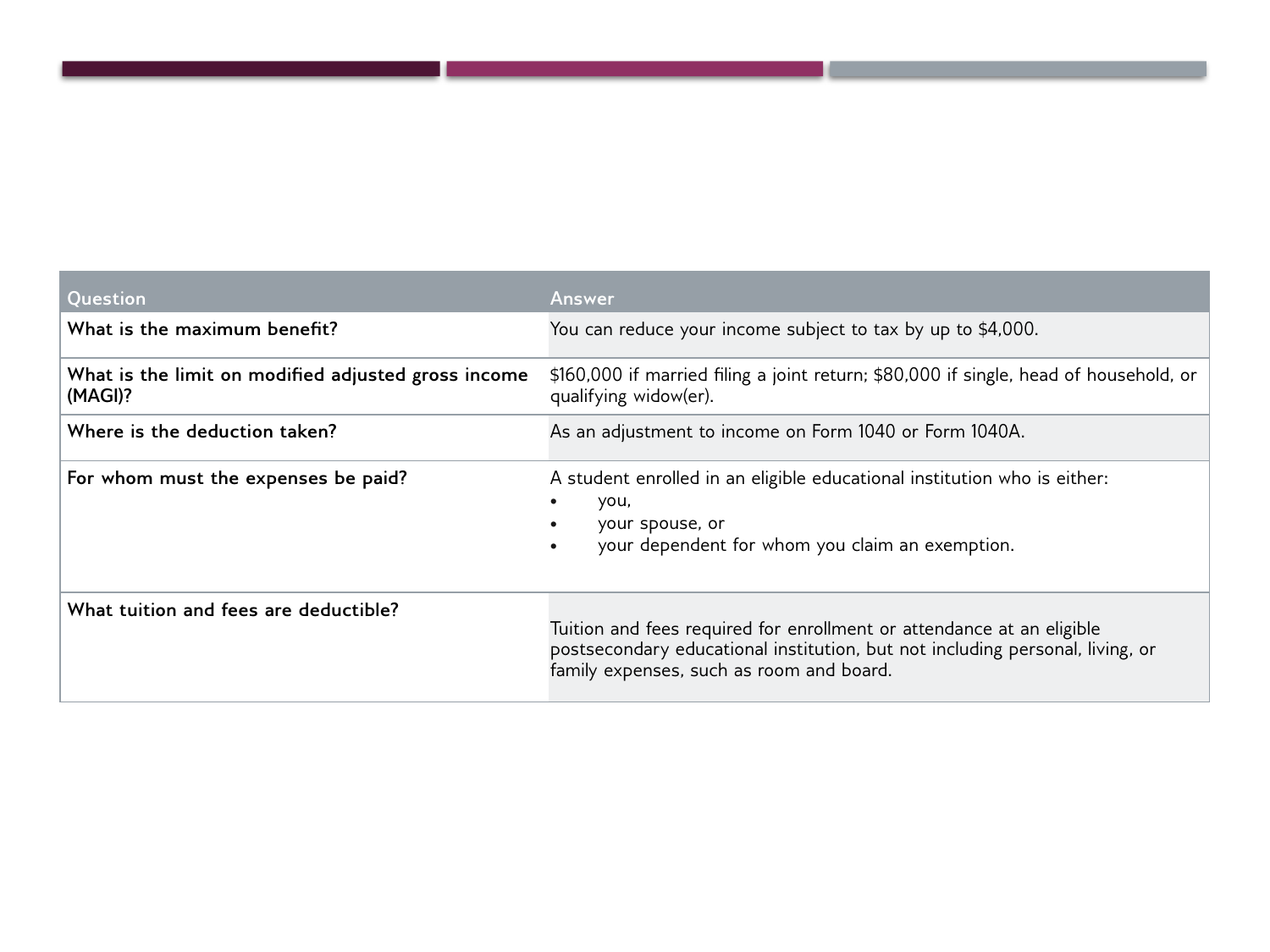

| Question | Answer |
| --- | --- |
| What is the maximum benefit? | You can reduce your income subject to tax by up to $4,000. |
| What is the limit on modified adjusted gross income (MAGI)? | $160,000 if married filing a joint return; $80,000 if single, head of household, or qualifying widow(er). |
| Where is the deduction taken? | As an adjustment to income on Form 1040 or Form 1040A. |
| For whom must the expenses be paid? | A student enrolled in an eligible educational institution who is either: you, your spouse, or your dependent for whom you claim an exemption. |
| What tuition and fees are deductible? | Tuition and fees required for enrollment or attendance at an eligible postsecondary educational institution, but not including personal, living, or family expenses, such as room and board. |